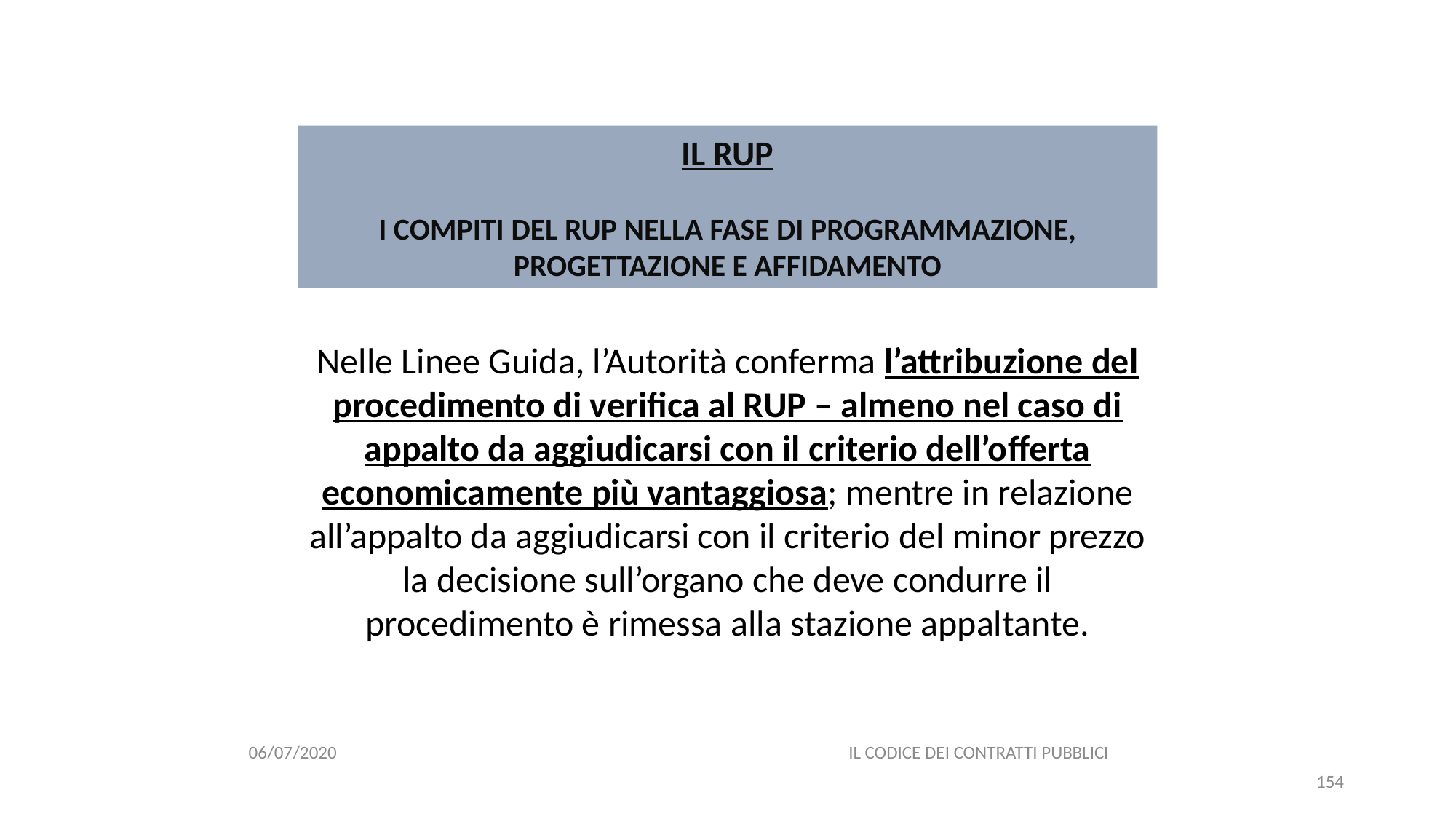

#
IL RUP

I COMPITI DEL RUP NELLA FASE DI PROGRAMMAZIONE, PROGETTAZIONE E AFFIDAMENTO
Nelle Linee Guida, l’Autorità conferma l’attribuzione del procedimento di verifica al RUP – almeno nel caso di appalto da aggiudicarsi con il criterio dell’offerta economicamente più vantaggiosa; mentre in relazione all’appalto da aggiudicarsi con il criterio del minor prezzo la decisione sull’organo che deve condurre il procedimento è rimessa alla stazione appaltante.

06/07/2020
IL CODICE DEI CONTRATTI PUBBLICI
154